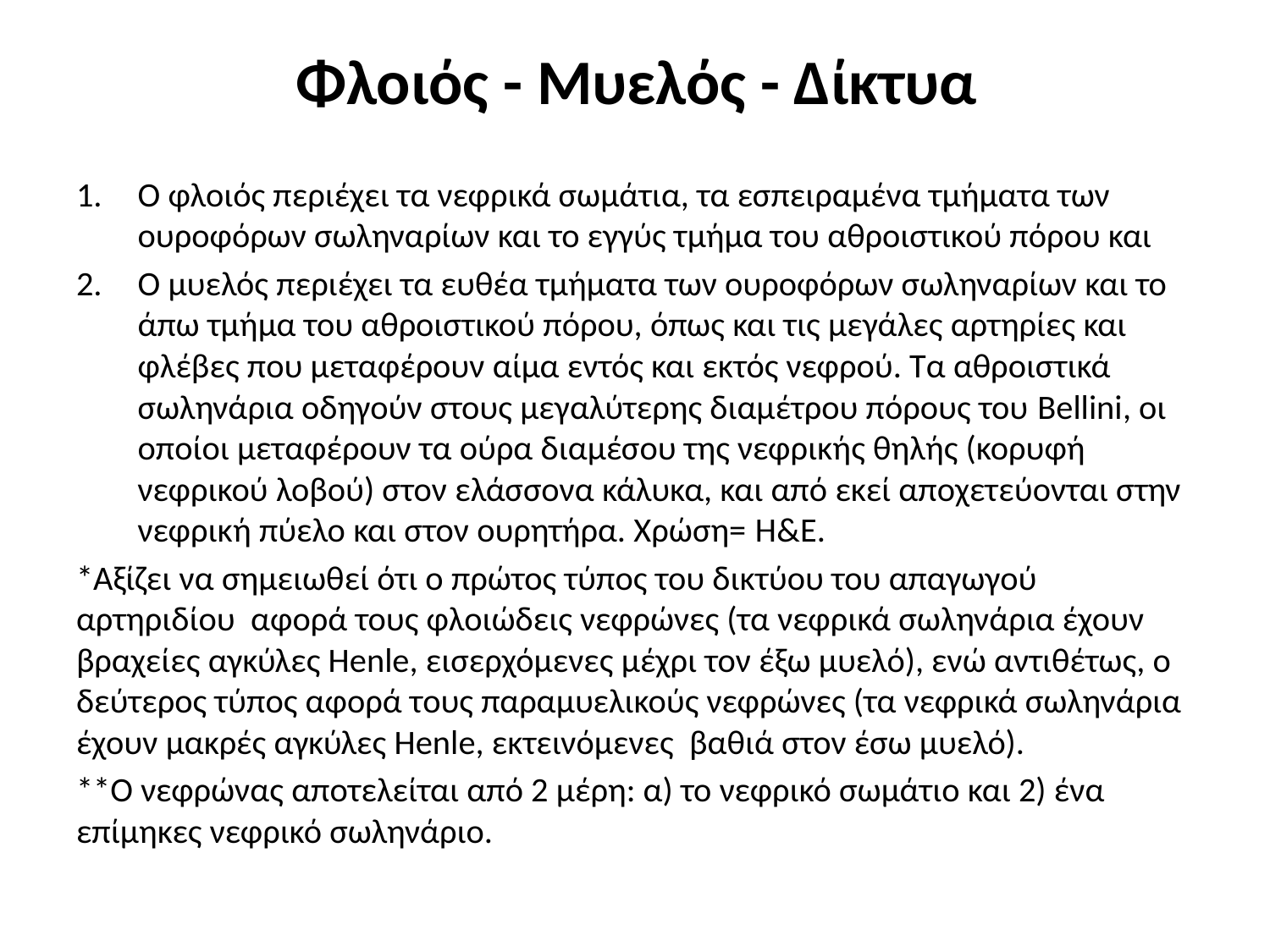

# Φλοιός - Μυελός - Δίκτυα
Ο φλοιός περιέχει τα νεφρικά σωμάτια, τα εσπειραμένα τμήματα των ουροφόρων σωληναρίων και το εγγύς τμήμα του αθροιστικού πόρου και
Ο μυελός περιέχει τα ευθέα τμήματα των ουροφόρων σωληναρίων και το άπω τμήμα του αθροιστικού πόρου, όπως και τις μεγάλες αρτηρίες και φλέβες που μεταφέρουν αίμα εντός και εκτός νεφρού. Τα αθροιστικά σωληνάρια οδηγούν στους μεγαλύτερης διαμέτρου πόρους του Bellini, οι οποίοι μεταφέρουν τα ούρα διαμέσου της νεφρικής θηλής (κορυφή νεφρικού λοβού) στον ελάσσονα κάλυκα, και από εκεί αποχετεύονται στην νεφρική πύελο και στον ουρητήρα. Χρώση= H&E.
*Αξίζει να σημειωθεί ότι ο πρώτος τύπος του δικτύου του απαγωγού αρτηριδίου  αφορά τους φλοιώδεις νεφρώνες (τα νεφρικά σωληνάρια έχουν βραχείες αγκύλες Henle, εισερχόμενες μέχρι τον έξω μυελό), ενώ αντιθέτως, ο δεύτερος τύπος αφορά τους παραμυελικούς νεφρώνες (τα νεφρικά σωληνάρια έχουν μακρές αγκύλες Henle, εκτεινόμενες  βαθιά στον έσω μυελό).
**Ο νεφρώνας αποτελείται από 2 μέρη: α) το νεφρικό σωμάτιο και 2) ένα επίμηκες νεφρικό σωληνάριο.